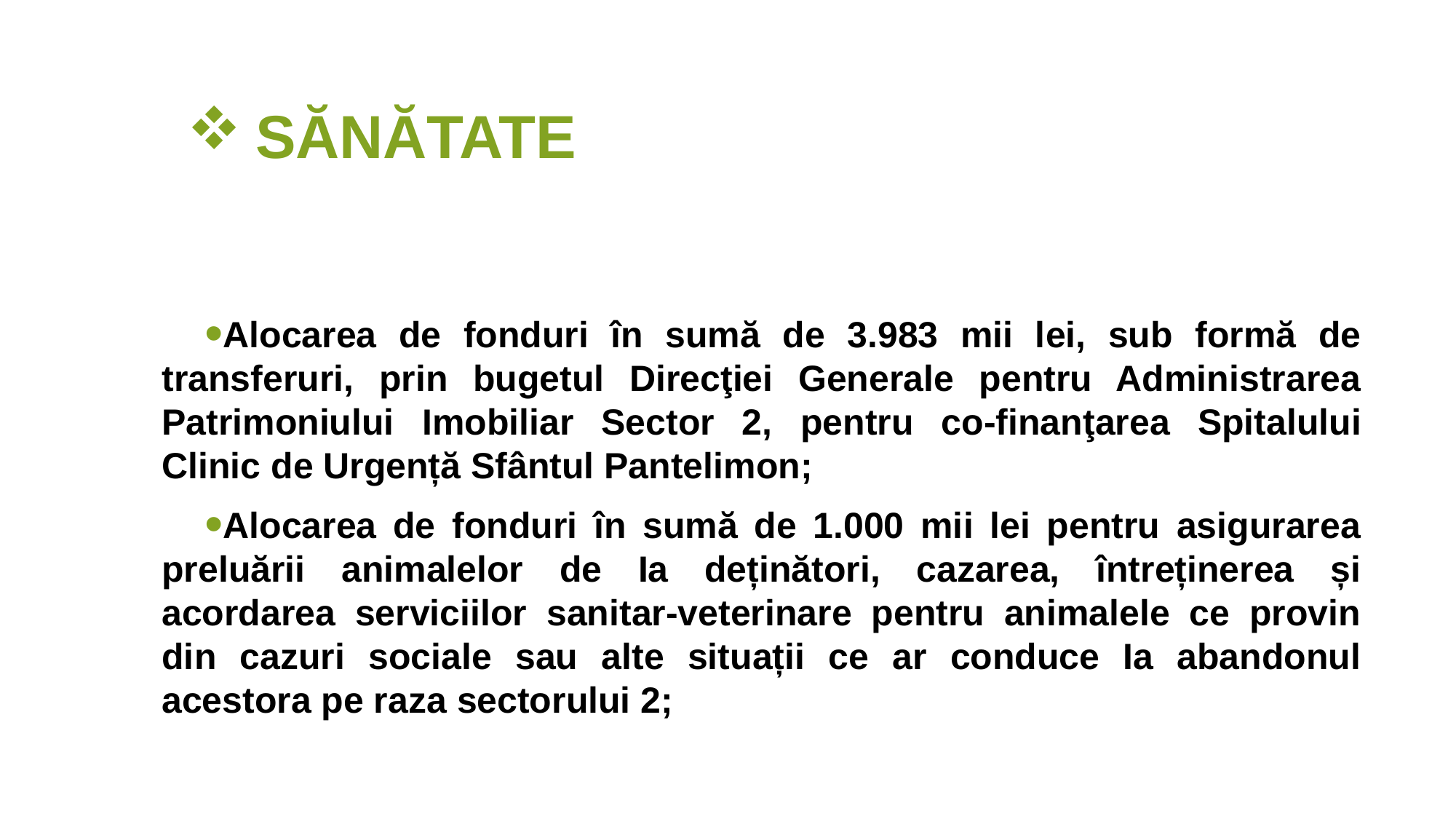

SĂNĂTATE

Alocarea de fonduri în sumă de 3.983 mii lei, sub formă de transferuri, prin bugetul Direcţiei Generale pentru Administrarea Patrimoniului Imobiliar Sector 2, pentru co-finanţarea Spitalului Clinic de Urgență Sfântul Pantelimon;
Alocarea de fonduri în sumă de 1.000 mii lei pentru asigurarea preluării animalelor de Ia deținători, cazarea, întreținerea și acordarea serviciilor sanitar-veterinare pentru animalele ce provin din cazuri sociale sau alte situații ce ar conduce Ia abandonul acestora pe raza sectorului 2;